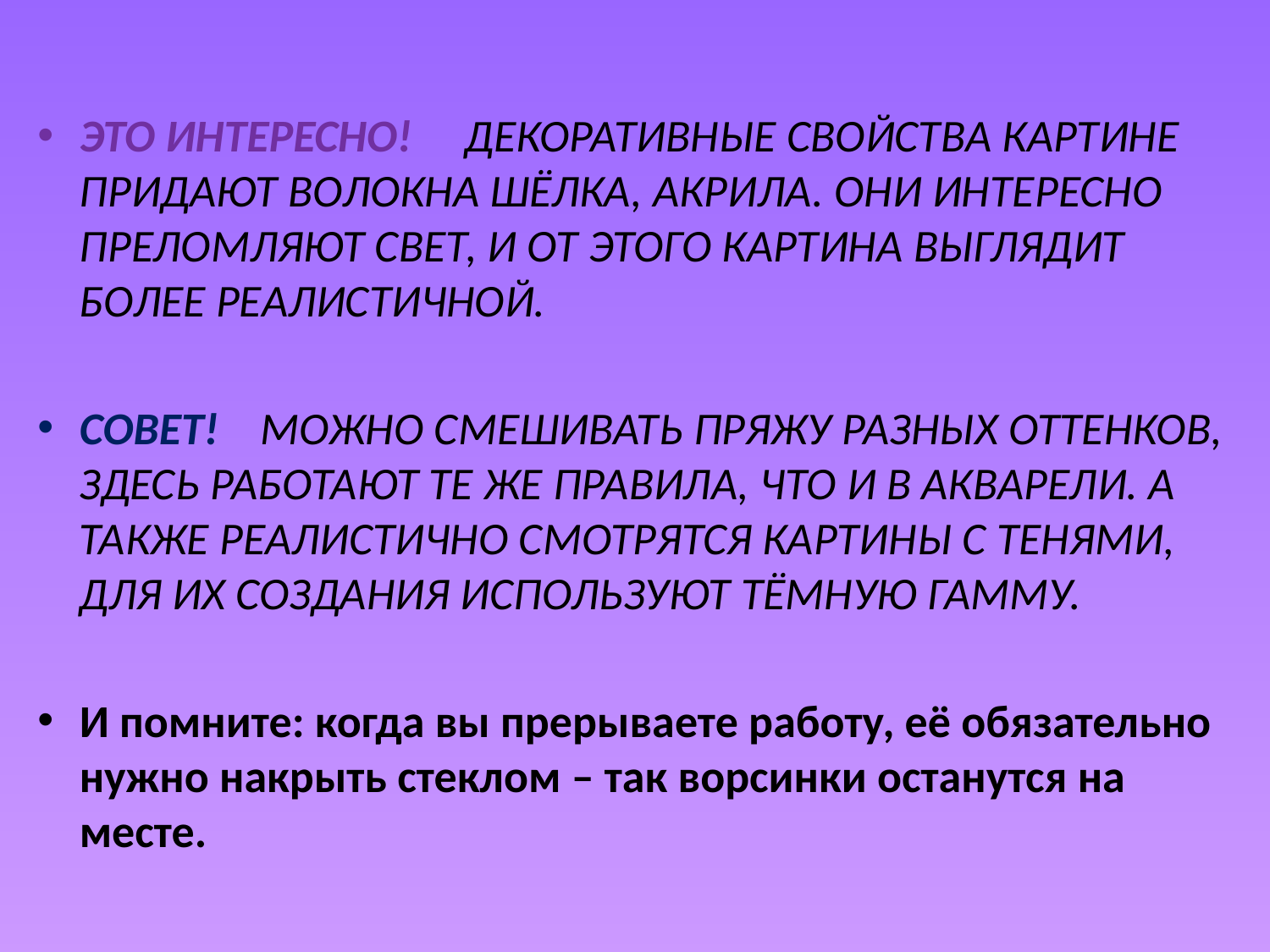

ЭТО ИНТЕРЕСНО!     ДЕКОРАТИВНЫЕ СВОЙСТВА КАРТИНЕ ПРИДАЮТ ВОЛОКНА ШЁЛКА, АКРИЛА. ОНИ ИНТЕРЕСНО ПРЕЛОМЛЯЮТ СВЕТ, И ОТ ЭТОГО КАРТИНА ВЫГЛЯДИТ БОЛЕЕ РЕАЛИСТИЧНОЙ.

СОВЕТ!    МОЖНО СМЕШИВАТЬ ПРЯЖУ РАЗНЫХ ОТТЕНКОВ, ЗДЕСЬ РАБОТАЮТ ТЕ ЖЕ ПРАВИЛА, ЧТО И В АКВАРЕЛИ. А ТАКЖЕ РЕАЛИСТИЧНО СМОТРЯТСЯ КАРТИНЫ С ТЕНЯМИ, ДЛЯ ИХ СОЗДАНИЯ ИСПОЛЬЗУЮТ ТЁМНУЮ ГАММУ.

И помните: когда вы прерываете работу, её обязательно нужно накрыть стеклом – так ворсинки останутся на месте.